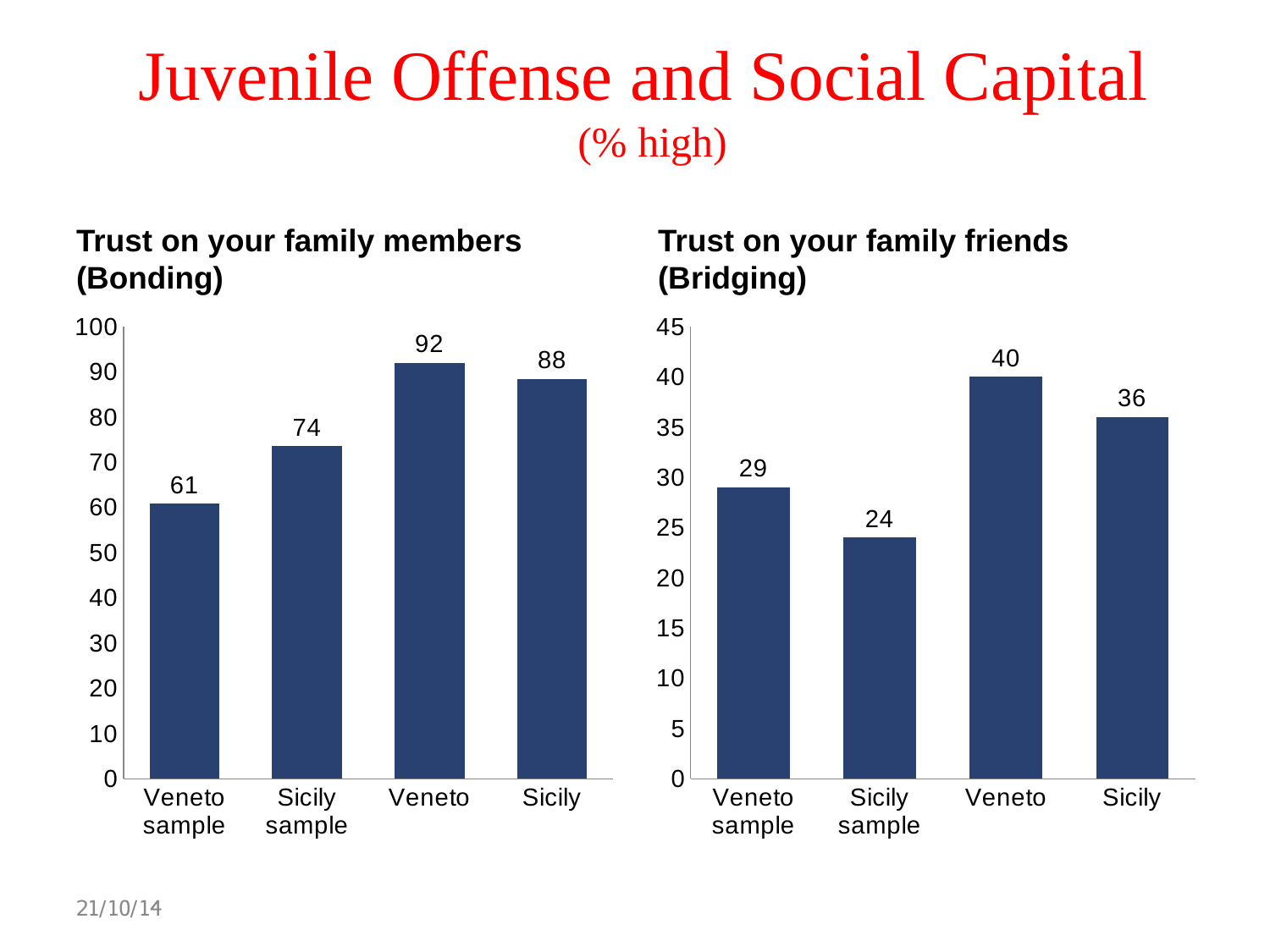

# Juvenile Offense and Social Capital (% high)
Trust on your family members (Bonding)
Trust on your family friends (Bridging)

### Chart

| Category |  |
|---|---|
| Veneto sample | 60.87 |
| Sicily sample | 73.6 |
| Veneto | 92.04 |
| Sicily | 88.48 |

### Chart

| Category |  |
|---|---|
| Veneto sample | 29.0 |
| Sicily sample | 24.0 |
| Veneto | 40.0 |
| Sicily | 36.0 |
21/10/14